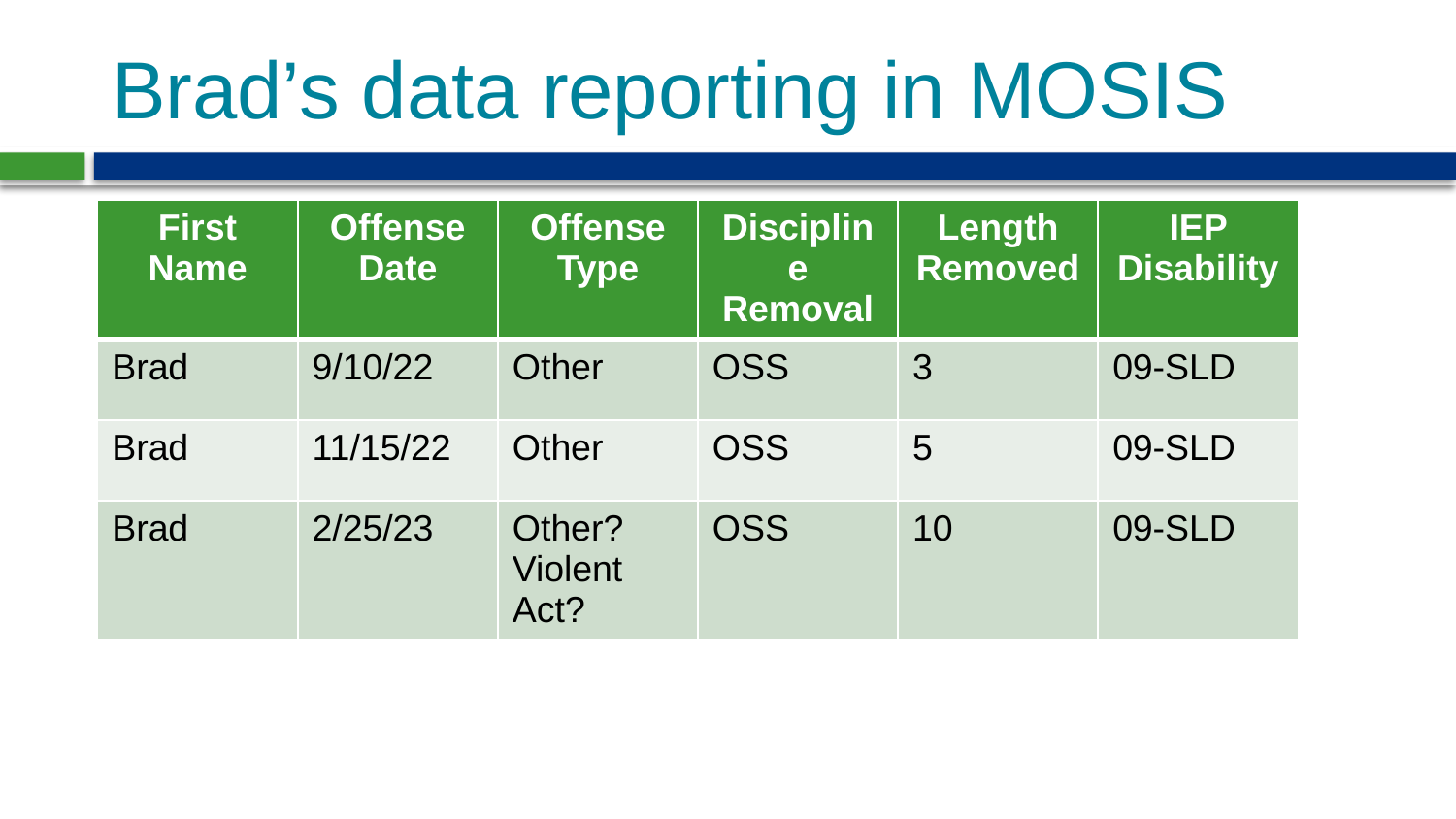

# Brad’s data reporting in MOSIS

| First Name | Offense Date | Offense Type | Discipline Removal | Length Removed | IEP Disability |
| --- | --- | --- | --- | --- | --- |
| Brad | 9/10/22 | Other | OSS | 3 | 09-SLD |
| Brad | 11/15/22 | Other | OSS | 5 | 09-SLD |
| Brad | 2/25/23 | Other? Violent Act? | OSS | 10 | 09-SLD |